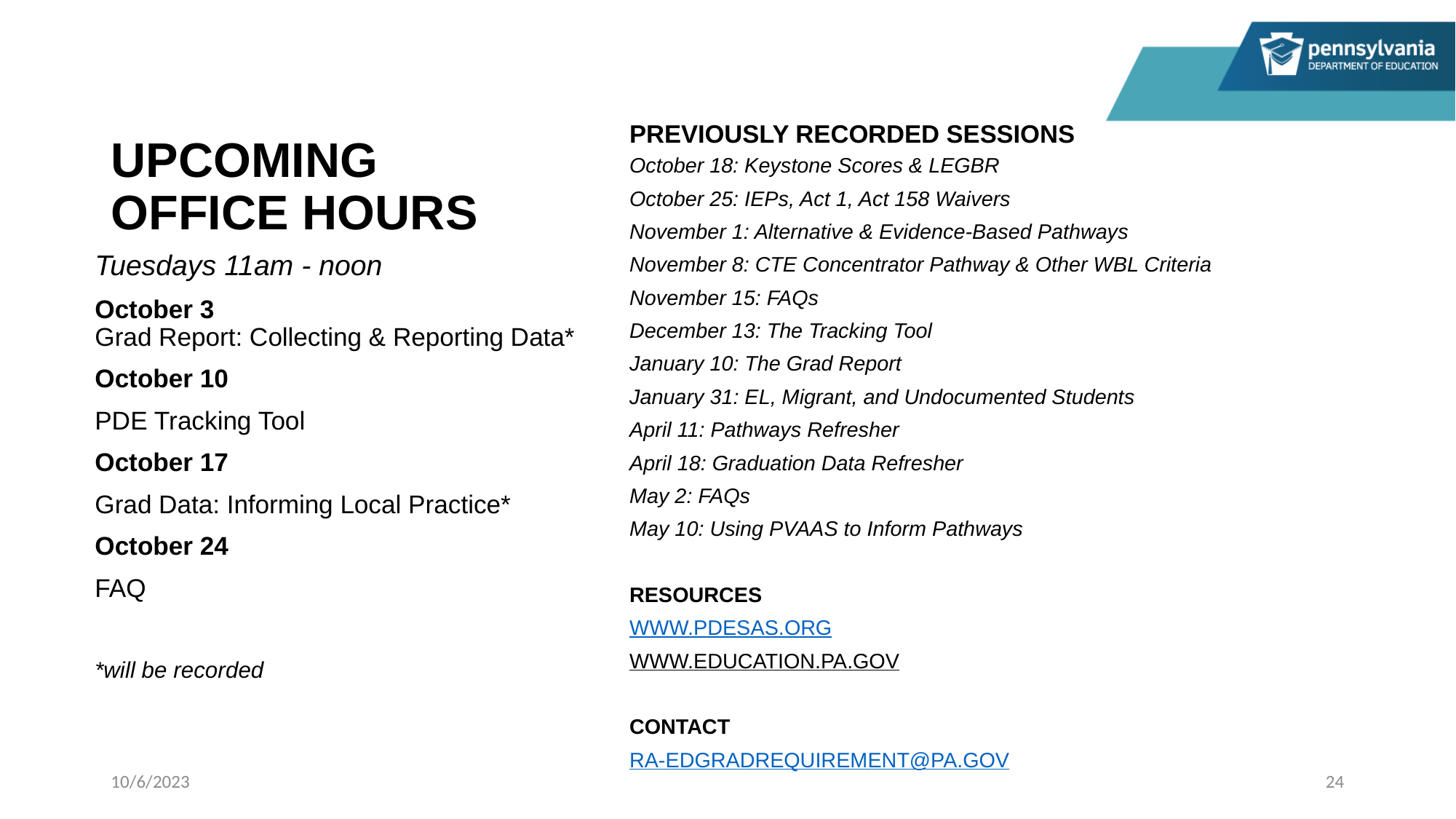

# UPCOMING OFFICE HOURS
PREVIOUSLY RECORDED SESSIONS
October 18: Keystone Scores & LEGBR
October 25: IEPs, Act 1, Act 158 Waivers
November 1: Alternative & Evidence-Based Pathways
November 8: CTE Concentrator Pathway & Other WBL Criteria
November 15: FAQs
December 13: The Tracking Tool
January 10: The Grad Report
January 31: EL, Migrant, and Undocumented Students
April 11: Pathways Refresher
April 18: Graduation Data Refresher
May 2: FAQs
May 10: Using PVAAS to Inform Pathways

RESOURCES
WWW.PDESAS.ORG
WWW.EDUCATION.PA.GOV

CONTACT
RA-EDGRADREQUIREMENT@PA.GOV

Tuesdays 11am - noon
October 3
Grad Report: Collecting & Reporting Data*
October 10
PDE Tracking Tool
October 17
Grad Data: Informing Local Practice*
October 24
FAQ

*will be recorded
10/6/2023
24